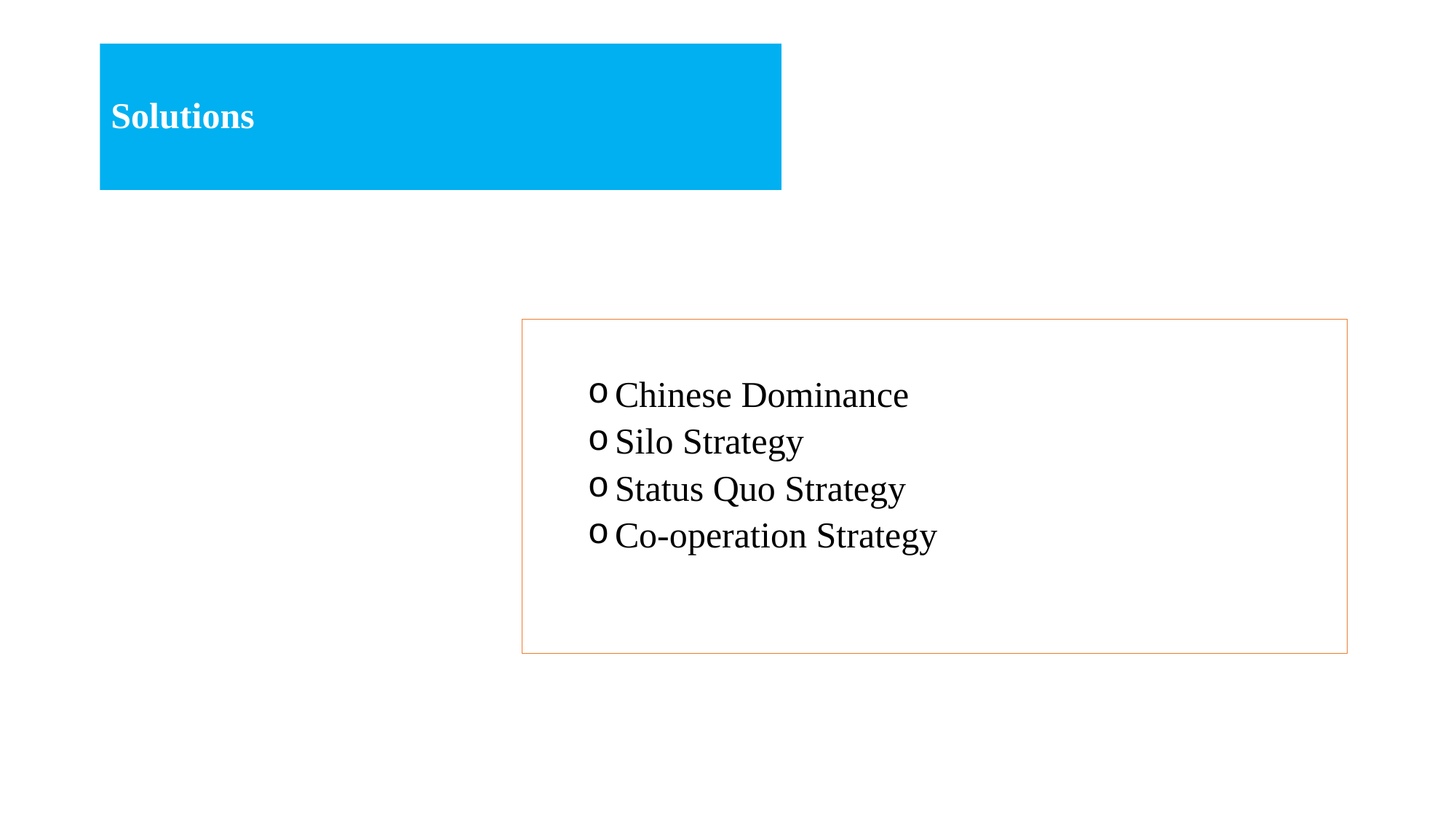

# Solutions

Chinese Dominance
Silo Strategy
Status Quo Strategy
Co-operation Strategy